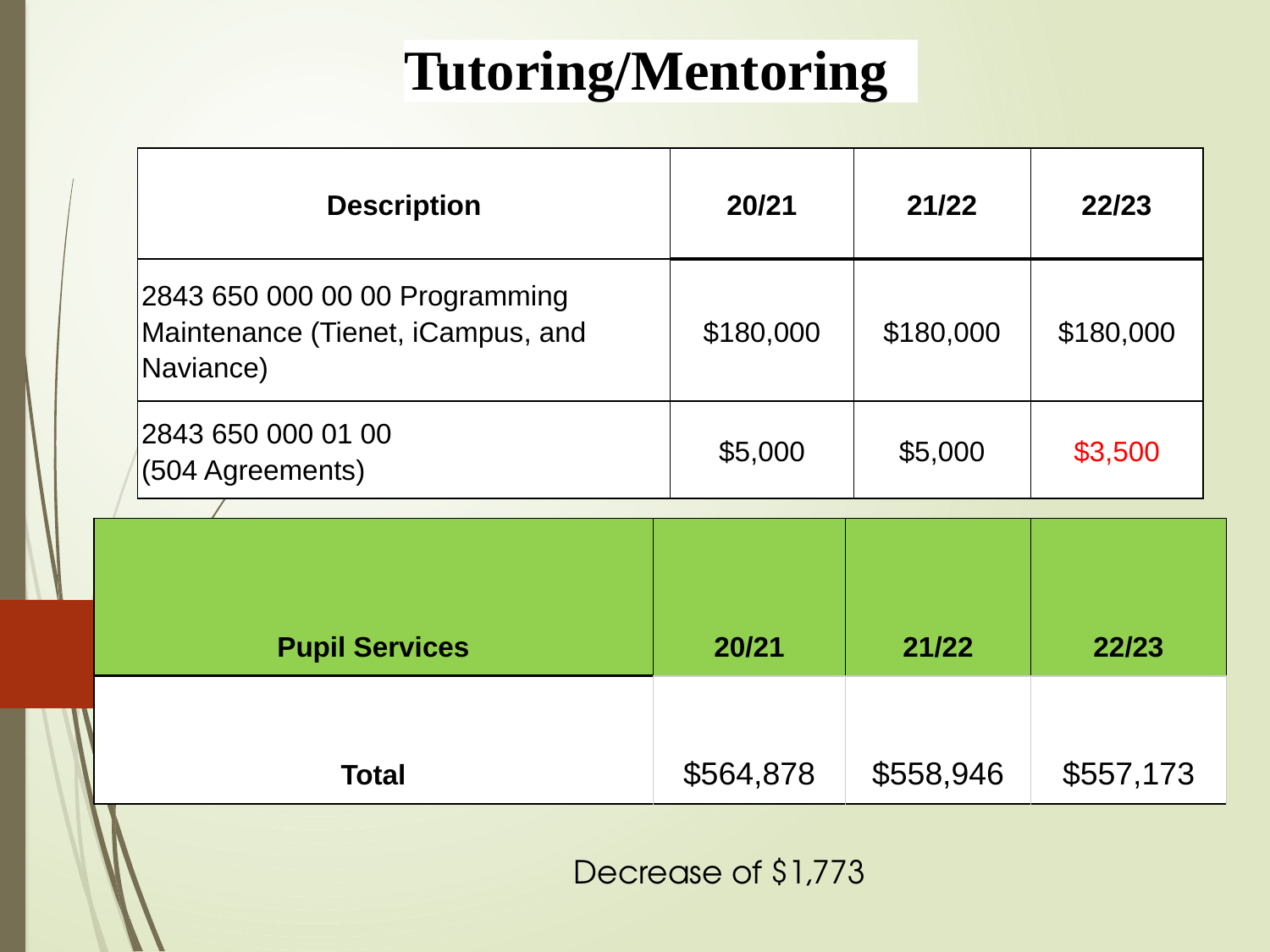

Tutoring/Mentoring
| Description | 20/21 | 21/22 | 22/23 |
| --- | --- | --- | --- |
| 2843 650 000 00 00 Programming Maintenance (Tienet, iCampus, and Naviance) | $180,000 | $180,000 | $180,000 |
| 2843 650 000 01 00 (504 Agreements) | $5,000 | $5,000 | $3,500 |
| Pupil Services | 20/21 | 21/22 | 22/23 |
| --- | --- | --- | --- |
| Total | $564,878 | $558,946 | $557,173 |
Decrease of $1,773